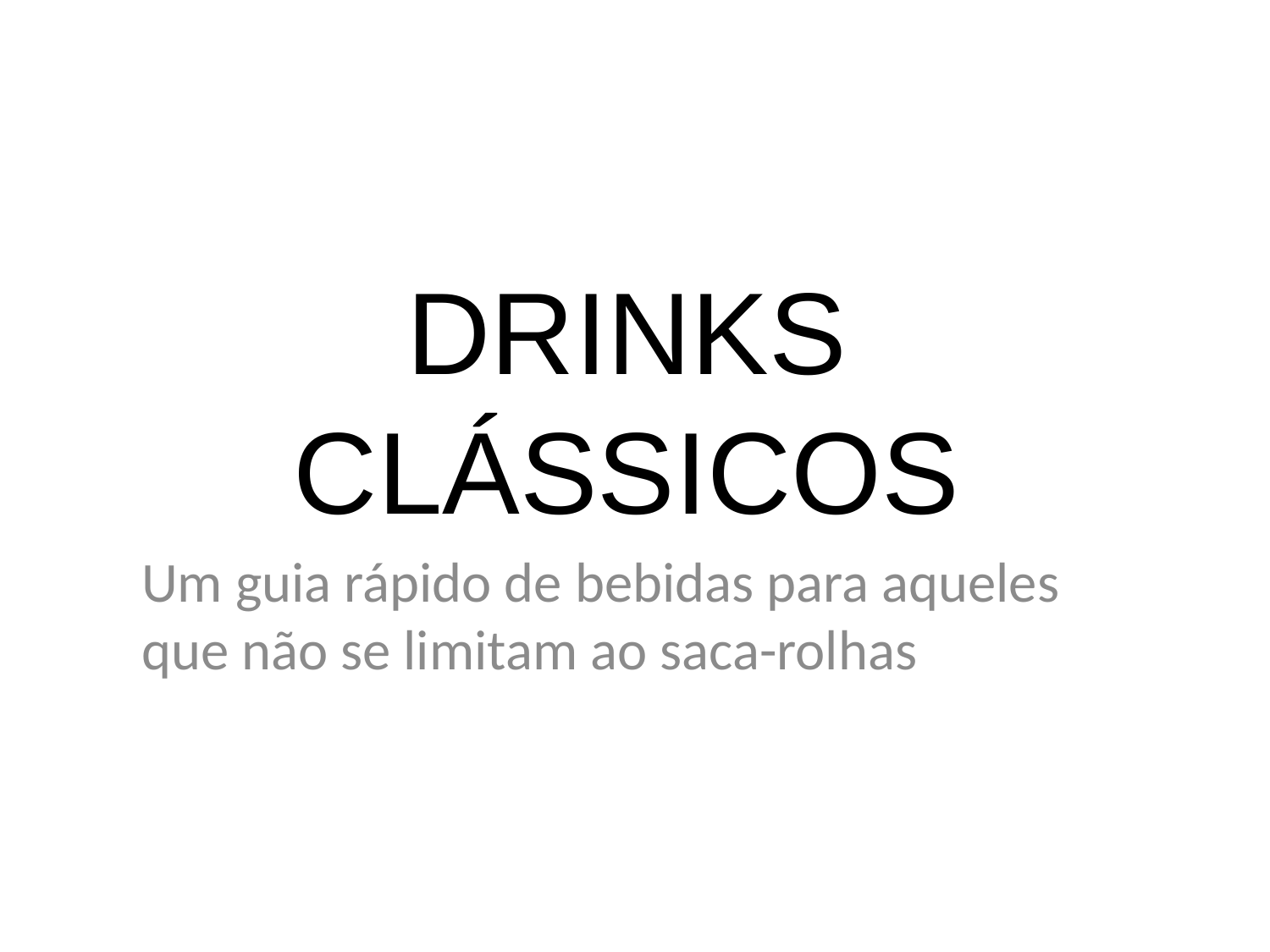

DRINKS CLÁSSICOS
Um guia rápido de bebidas para aqueles que não se limitam ao saca-rolhas